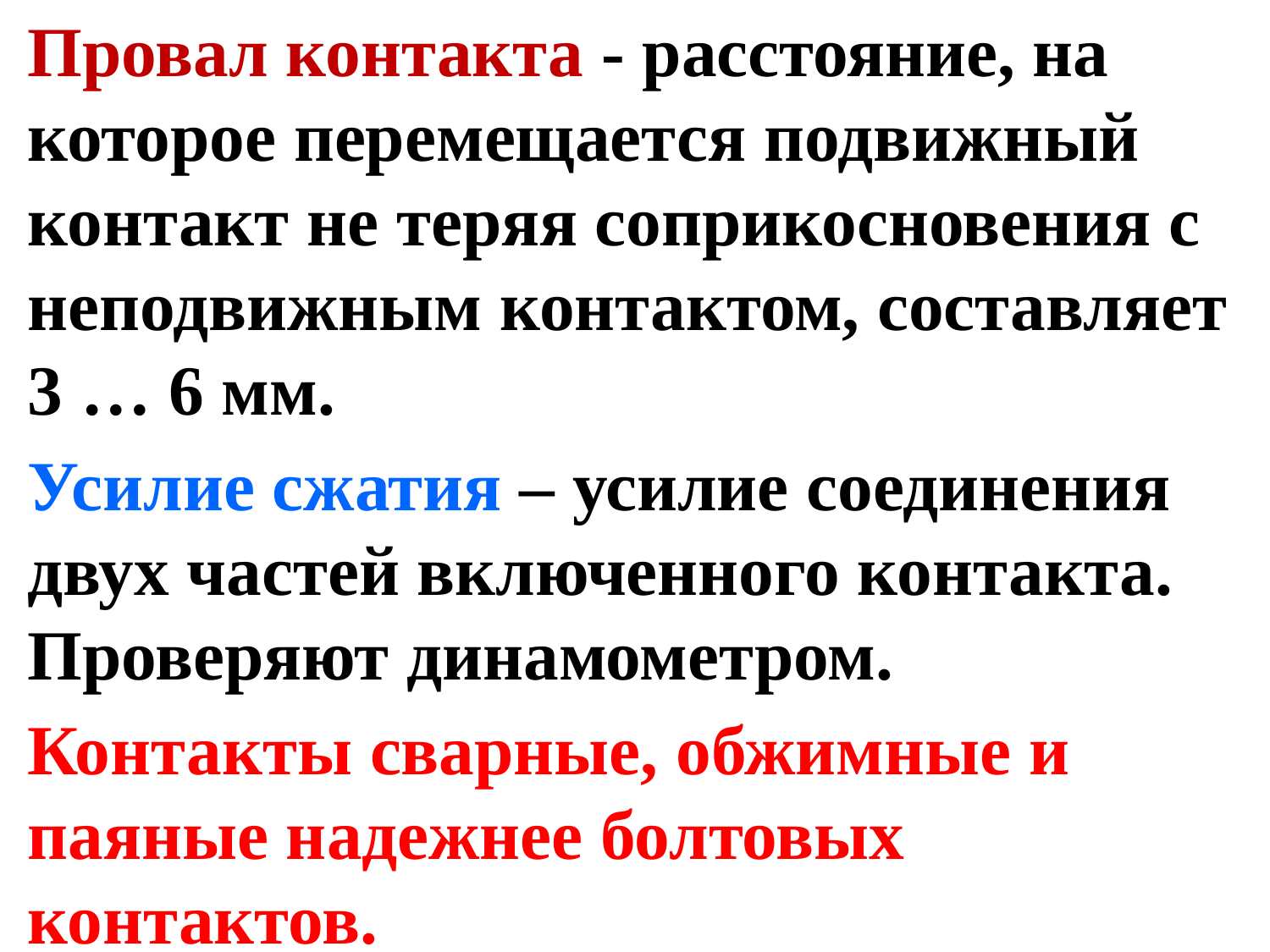

Провал контакта - расстояние, на которое перемещается подвижный контакт не теряя соприкосновения с неподвижным контактом, составляет 3 … 6 мм.
Усилие сжатия – усилие соединения двух частей включенного контакта. Проверяют динамометром.
Контакты сварные, обжимные и паяные надежнее болтовых контактов.